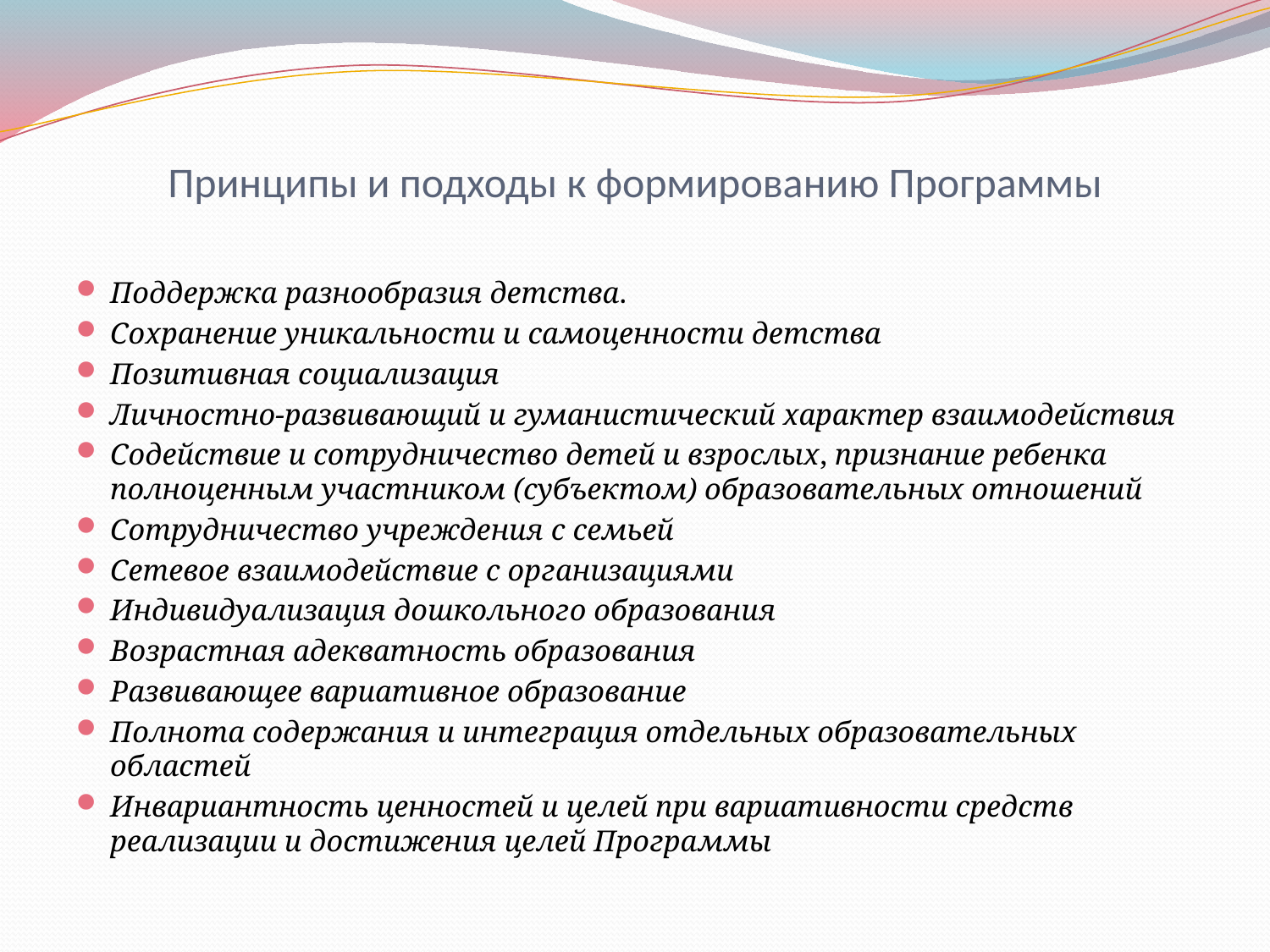

# Принципы и подходы к формированию Программы
Поддержка разнообразия детства.
Сохранение уникальности и самоценности детства
Позитивная социализация
Личностно-развивающий и гуманистический характер взаимодействия
Содействие и сотрудничество детей и взрослых, признание ребенка полноценным участником (субъектом) образовательных отношений
Сотрудничество учреждения с семьей
Сетевое взаимодействие с организациями
Индивидуализация дошкольного образования
Возрастная адекватность образования
Развивающее вариативное образование
Полнота содержания и интеграция отдельных образовательных областей
Инвариантность ценностей и целей при вариативности средств реализации и достижения целей Программы